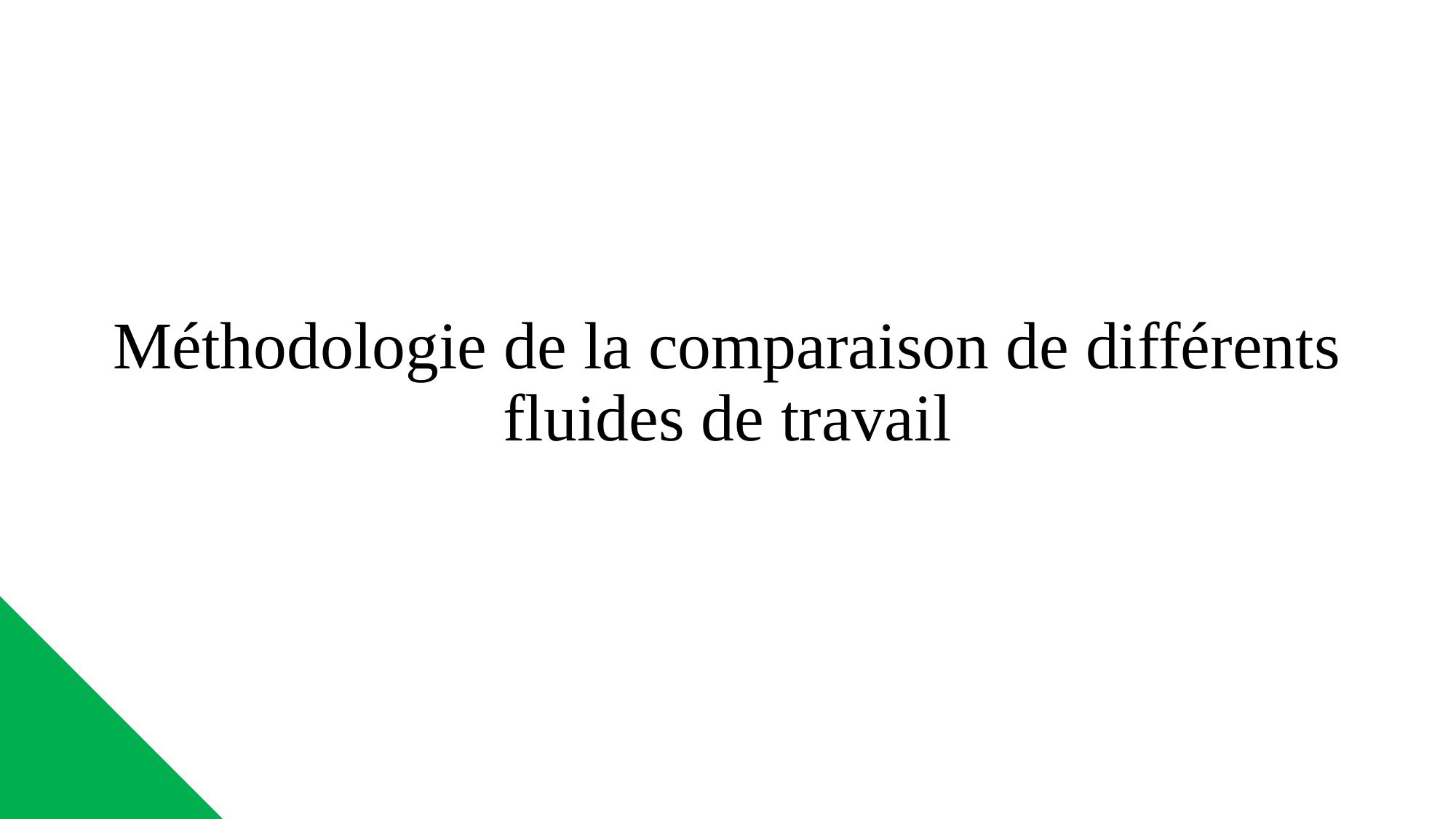

# Méthodologie de la comparaison de différents fluides de travail